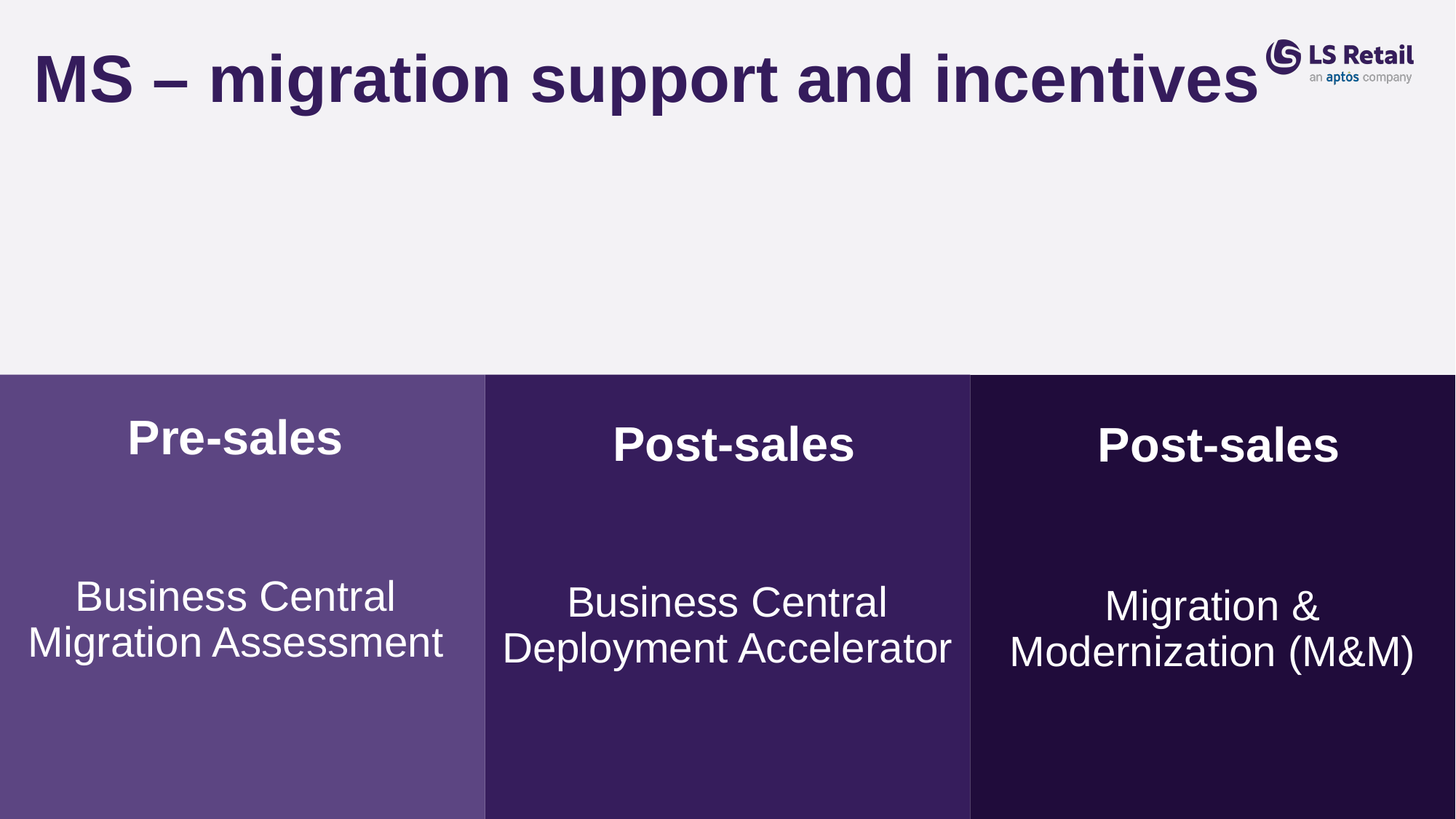

MS – migration support and incentives

Pre-sales
Post-sales
Post-sales
Business Central Migration Assessment
Business Central Deployment Accelerator
Migration & Modernization (M&M)